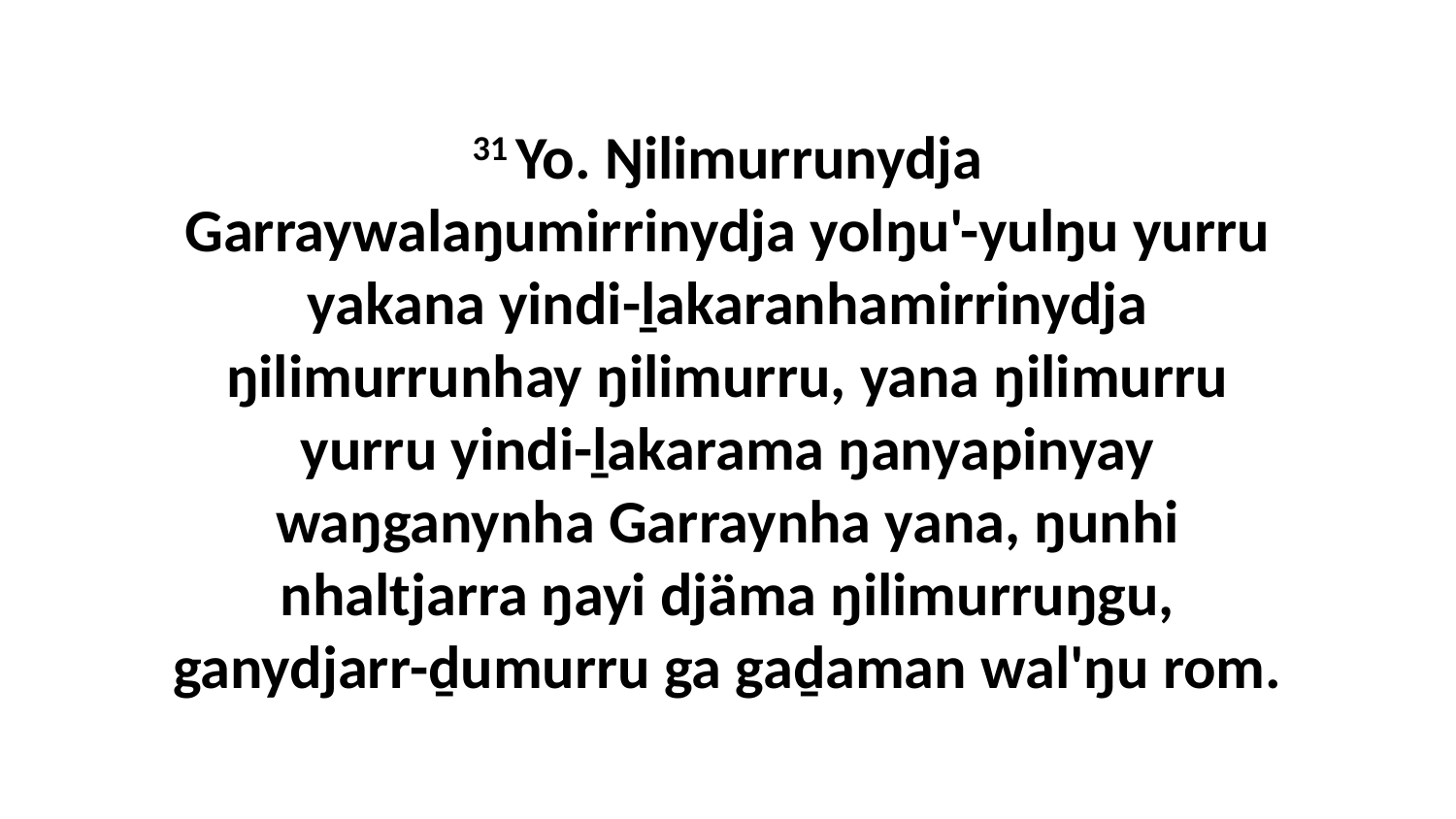

31 Yo. Ŋilimurrunydja Garraywalaŋumirrinydja yolŋu'-yulŋu yurru yakana yindi-ḻakaranhamirrinydja ŋilimurrunhay ŋilimurru, yana ŋilimurru yurru yindi-ḻakarama ŋanyapinyay waŋganynha Garraynha yana, ŋunhi nhaltjarra ŋayi djäma ŋilimurruŋgu, ganydjarr-ḏumurru ga gaḏaman wal'ŋu rom.